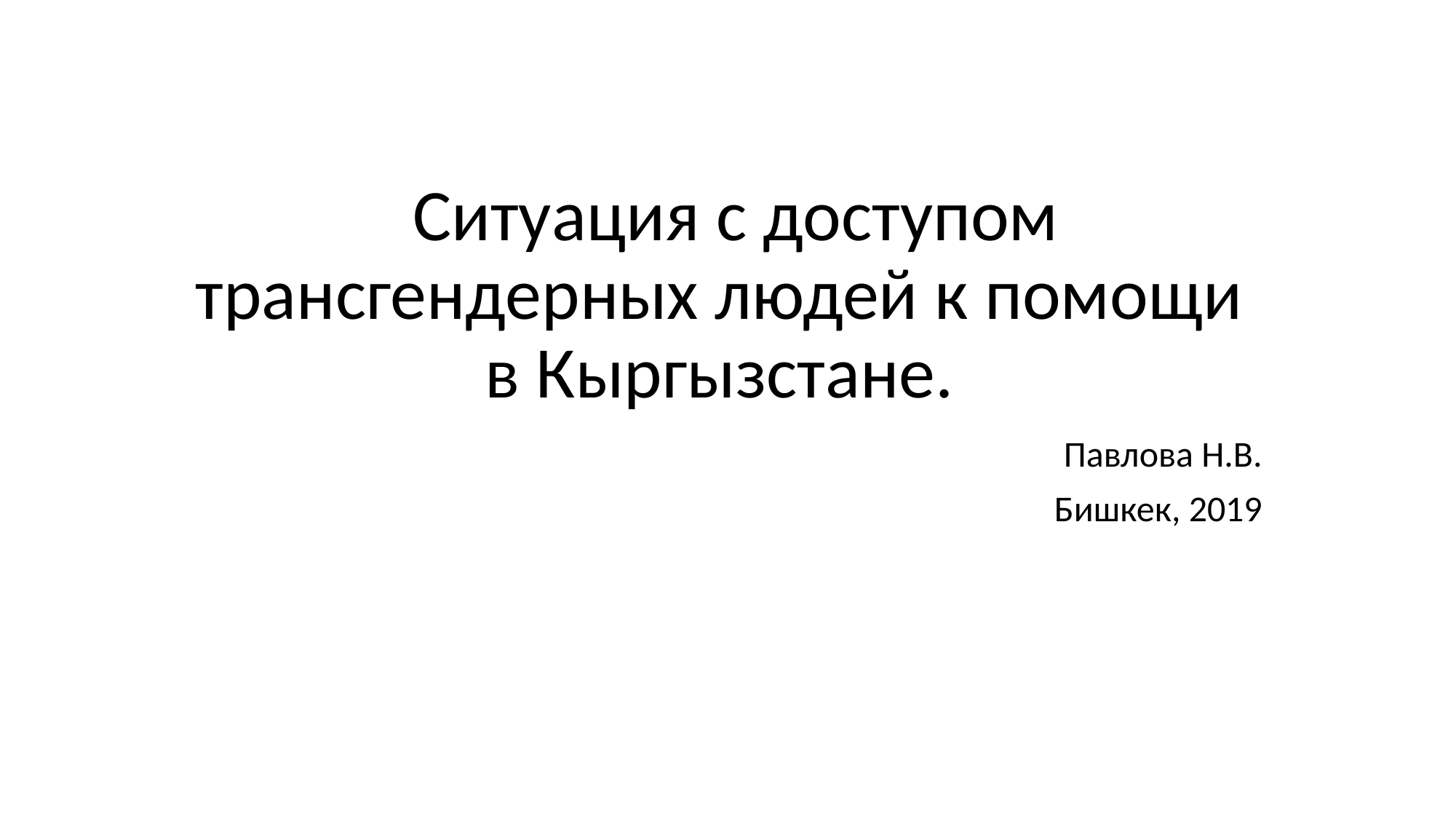

# Ситуация с доступом трансгендерных людей к помощи  в Кыргызстане.
Павлова Н.В.
Бишкек, 2019